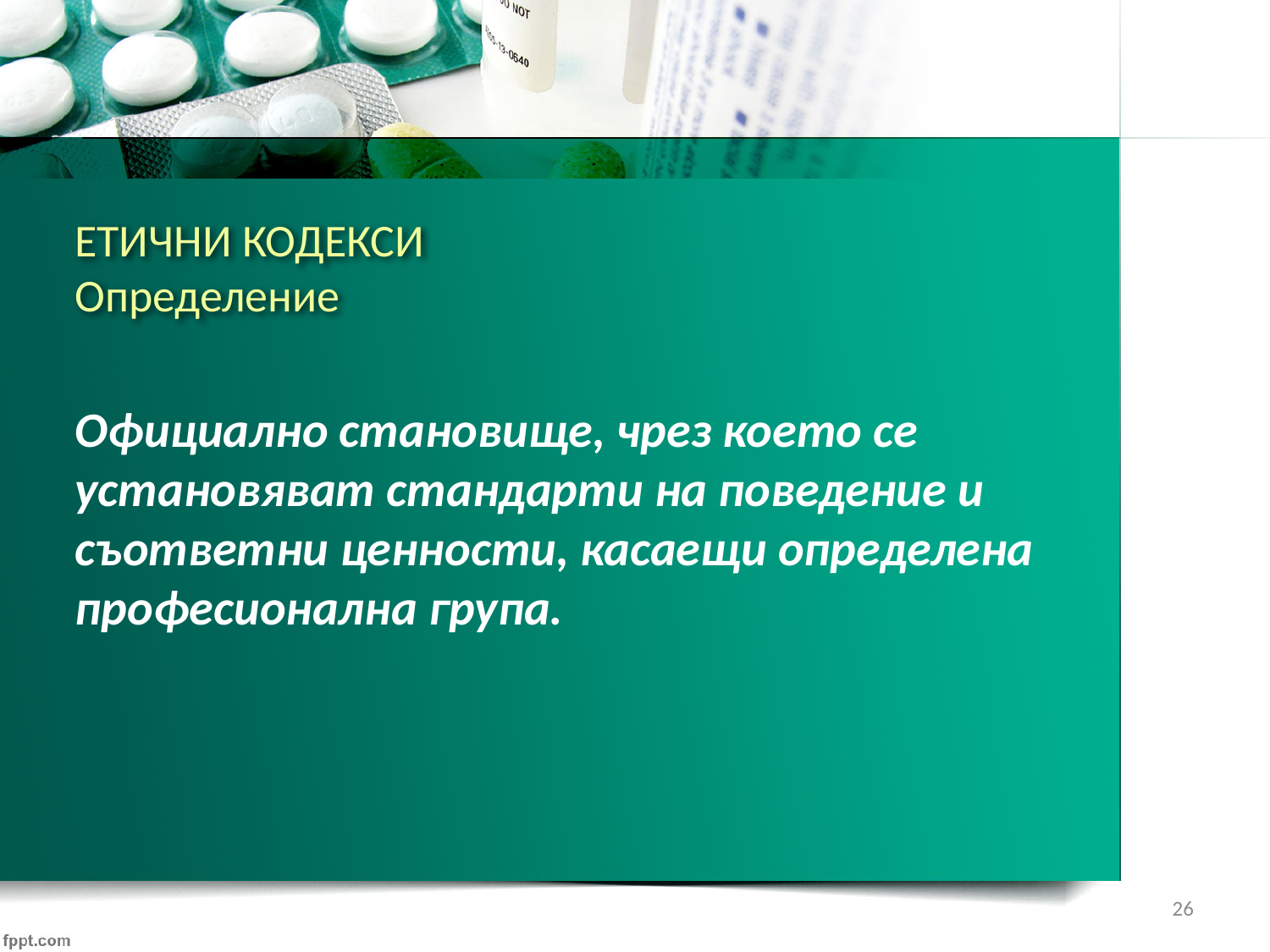

# ЕТИЧНИ КОДЕКСИ Определение
Официално становище, чрез което се установяват стандарти на поведение и съответни ценности, касаещи определена професионална група.
26